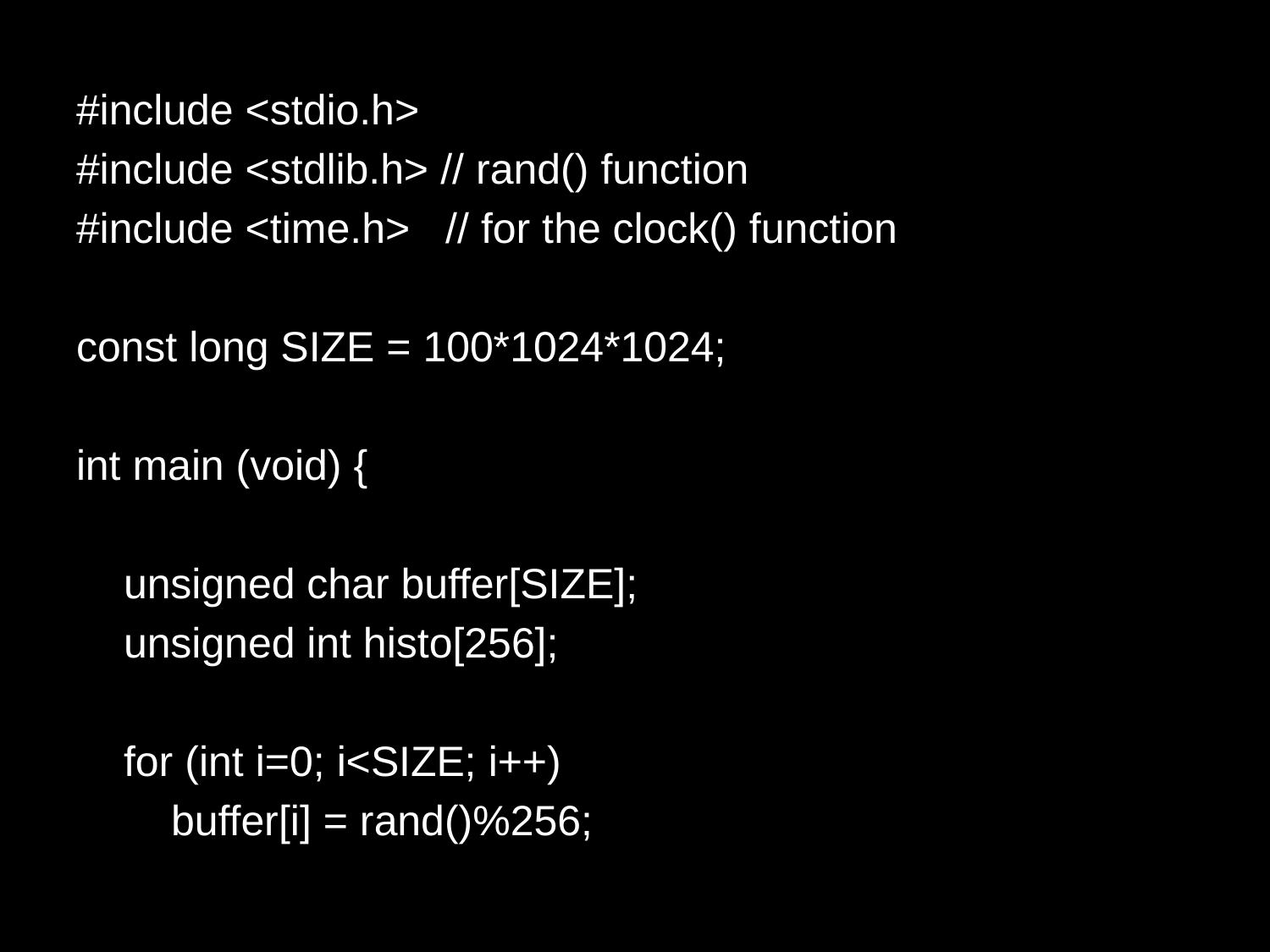

#include <stdio.h>
#include <stdlib.h> // rand() function
#include <time.h>   // for the clock() function

const long SIZE = 100*1024*1024;

int main (void) {

    unsigned char buffer[SIZE];
    unsigned int histo[256];

    for (int i=0; i<SIZE; i++)
        buffer[i] = rand()%256;